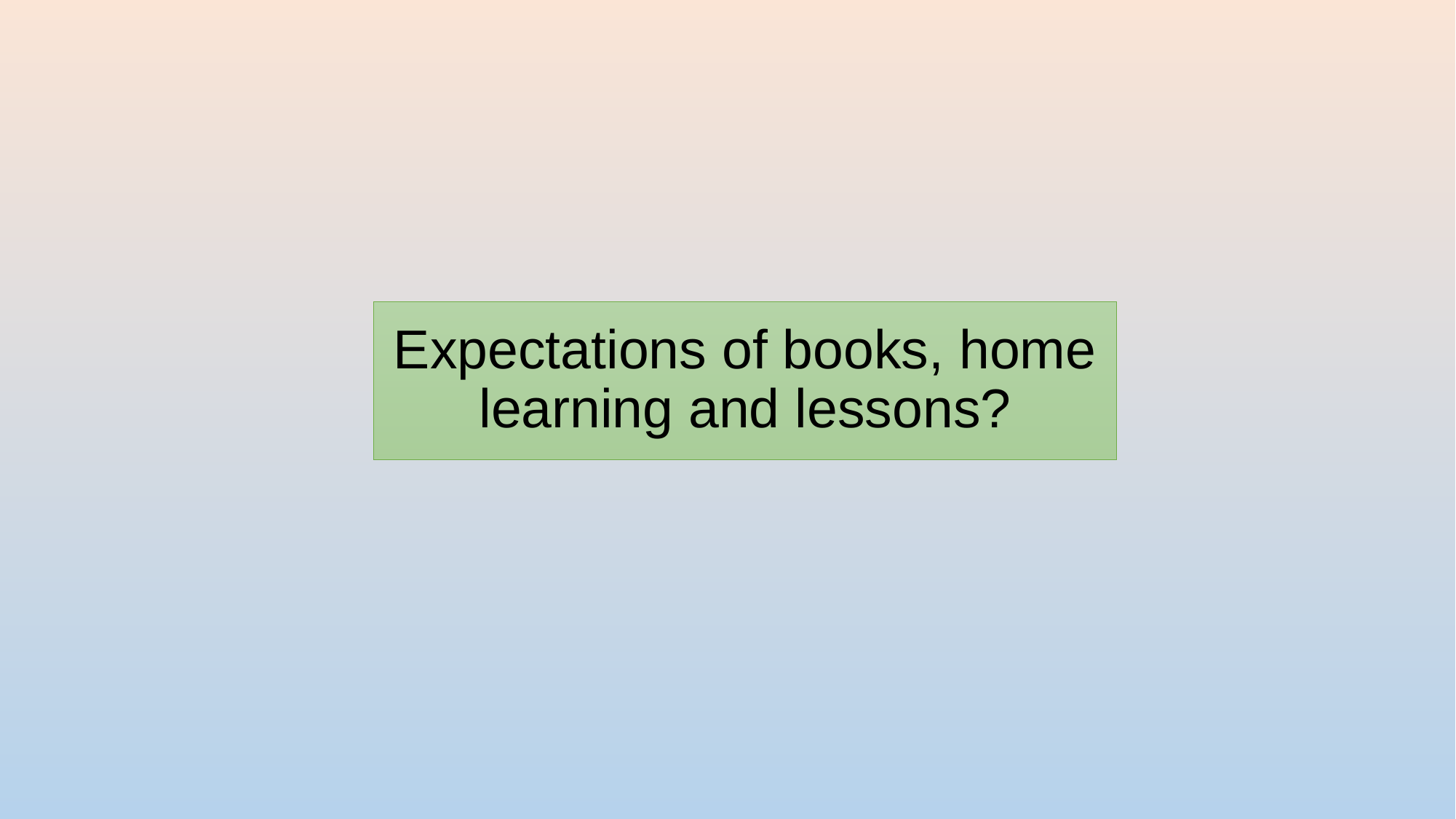

# Expectations of books, home learning and lessons?